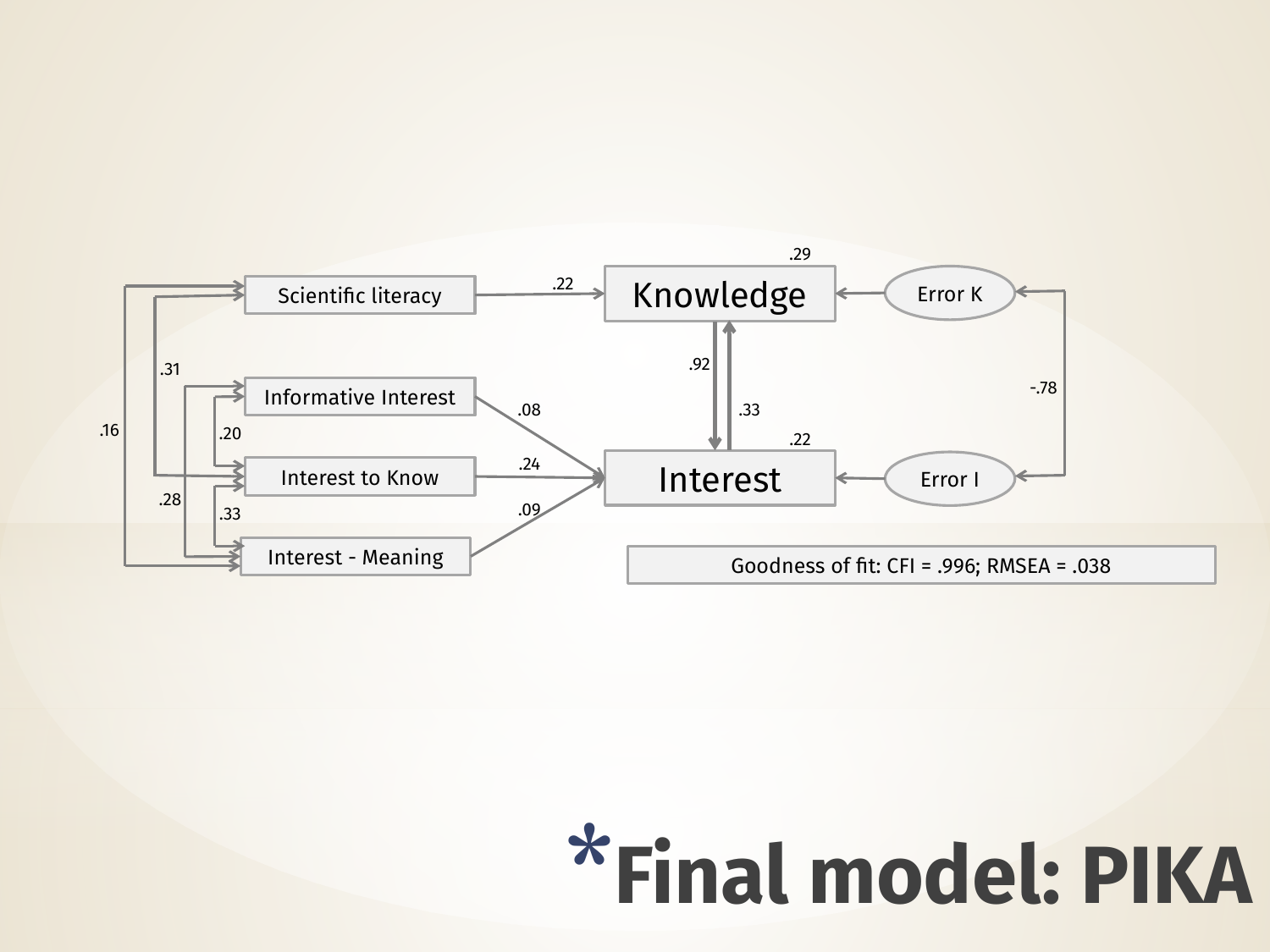

.29
.22
Knowledge
Error K
Scientific literacy
.92
.31
-.78
Informative Interest
.08
.33
.16
.20
.22
.24
Interest
Error I
Interest to Know
.28
.09
.33
Interest - Meaning
Goodness of fit: CFI = .996; RMSEA = .038
Final model: PIKA